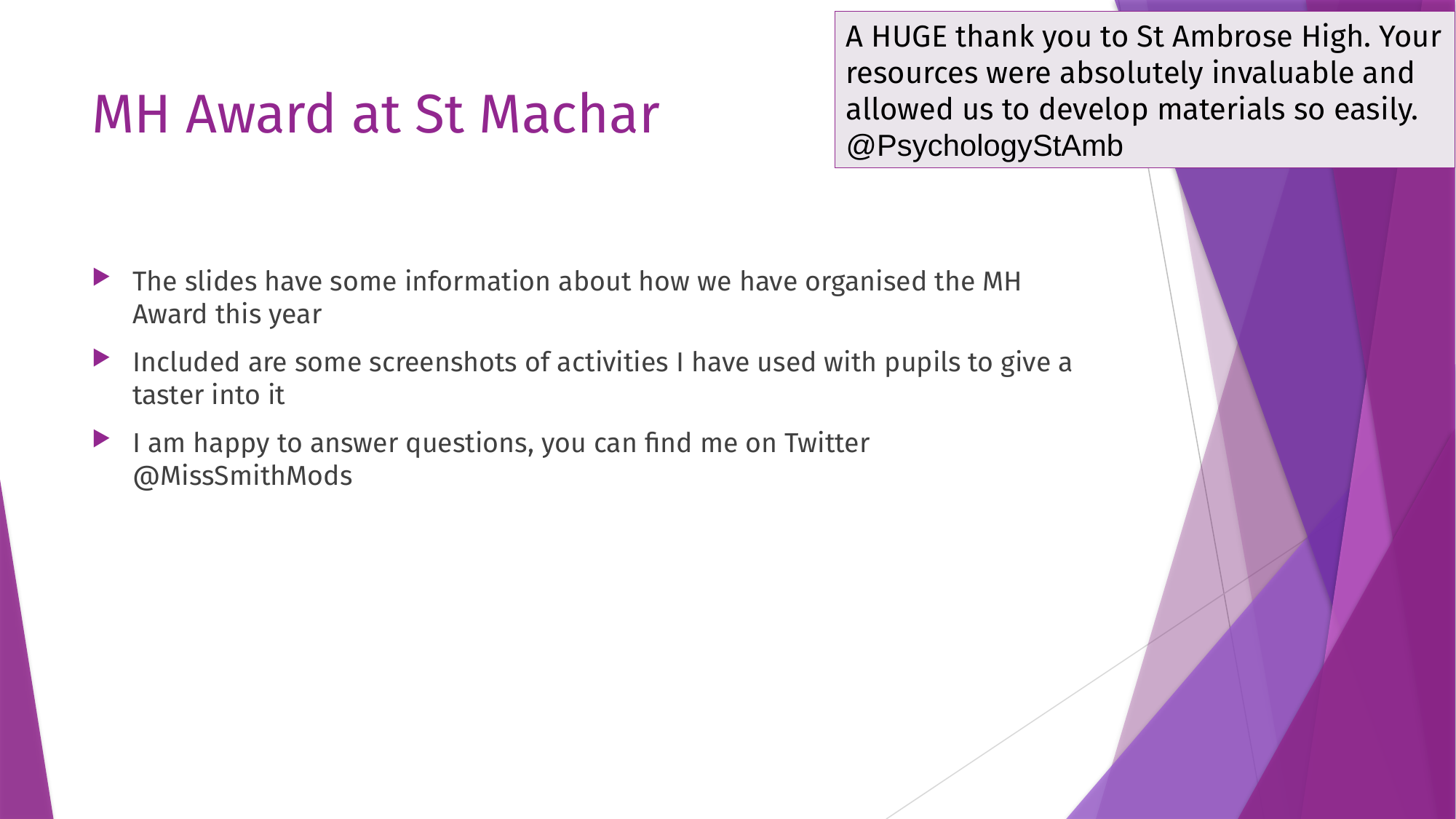

A HUGE thank you to St Ambrose High. Your resources were absolutely invaluable and allowed us to develop materials so easily.
@PsychologyStAmb
# MH Award at St Machar
The slides have some information about how we have organised the MH Award this year
Included are some screenshots of activities I have used with pupils to give a taster into it
I am happy to answer questions, you can find me on Twitter @MissSmithMods